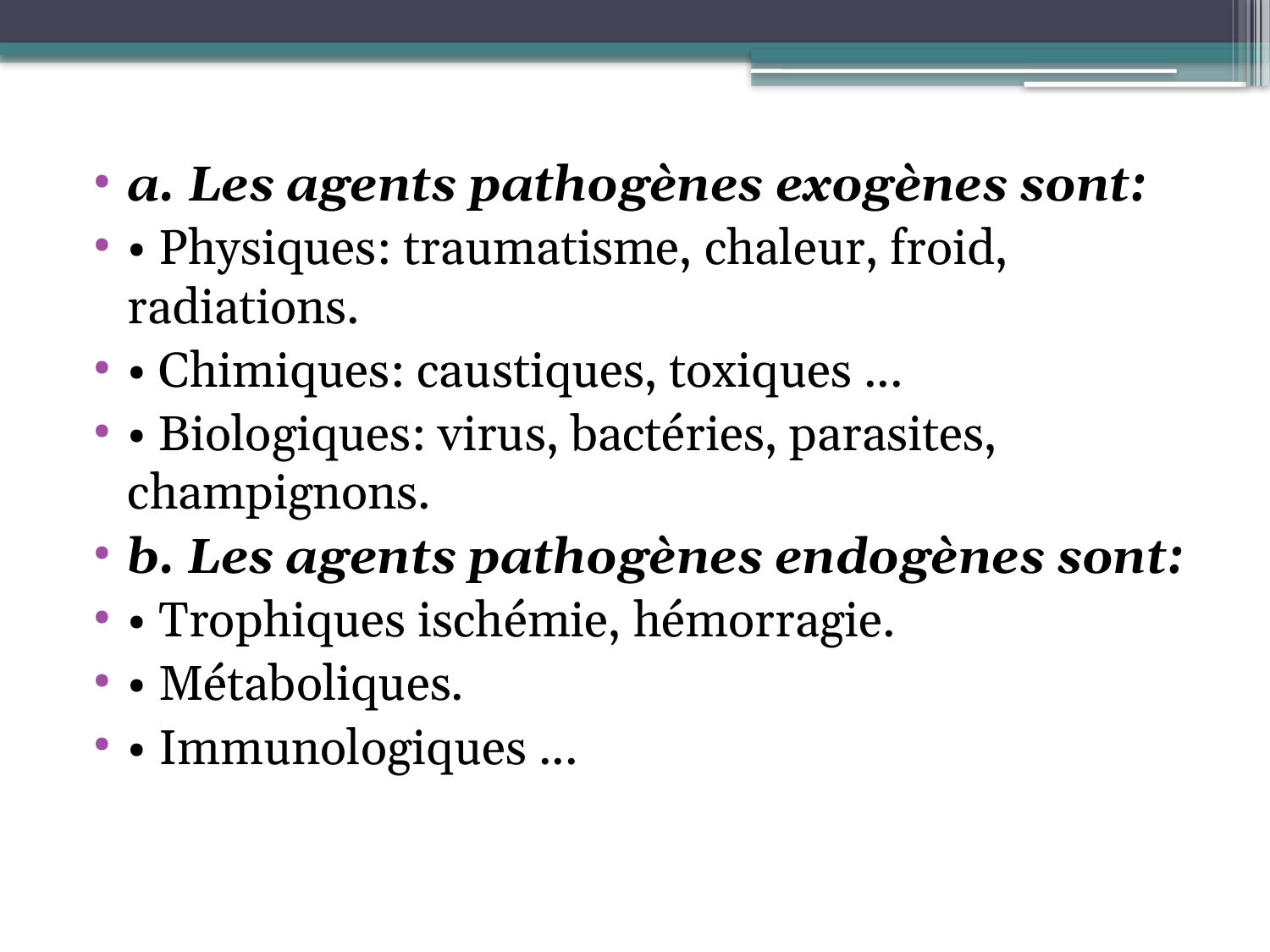

a. Les agents pathogènes exogènes sont:
• Physiques: traumatisme, chaleur, froid, radiations.
• Chimiques: caustiques, toxiques ...
• Biologiques: virus, bactéries, parasites, champignons.
b. Les agents pathogènes endogènes sont:
• Trophiques ischémie, hémorragie.
• Métaboliques.
• Immunologiques ...